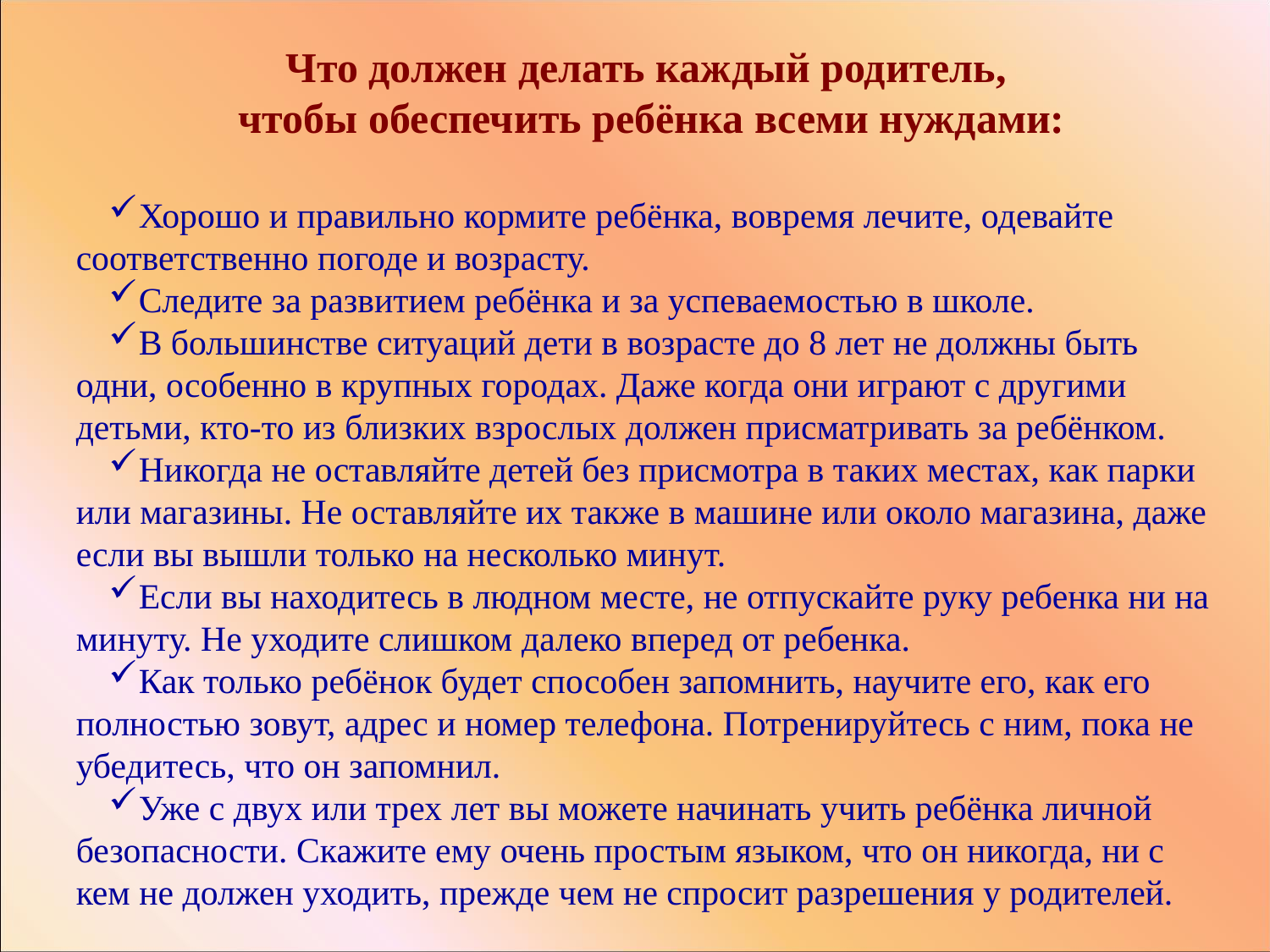

Что должен делать каждый родитель,
чтобы обеспечить ребёнка всеми нуждами:

Хорошо и правильно кормите ребёнка, вовремя лечите, одевайте соответственно погоде и возрасту.
Следите за развитием ребёнка и за успеваемостью в школе.
В большинстве ситуаций дети в возрасте до 8 лет не должны быть одни, особенно в крупных городах. Даже когда они играют с другими детьми, кто-то из близких взрослых должен присматривать за ребёнком.
Никогда не оставляйте детей без присмотра в таких местах, как парки или магазины. Не оставляйте их также в машине или около магазина, даже если вы вышли только на несколько минут.
Если вы находитесь в людном месте, не отпускайте руку ребенка ни на минуту. Не уходите слишком далеко вперед от ребенка.
Как только ребёнок будет способен запомнить, научите его, как его полностью зовут, адрес и номер телефона. Потренируйтесь с ним, пока не убедитесь, что он запомнил.
Уже с двух или трех лет вы можете начинать учить ребёнка личной безопасности. Скажите ему очень простым языком, что он никогда, ни с кем не должен уходить, прежде чем не спросит разрешения у родителей.